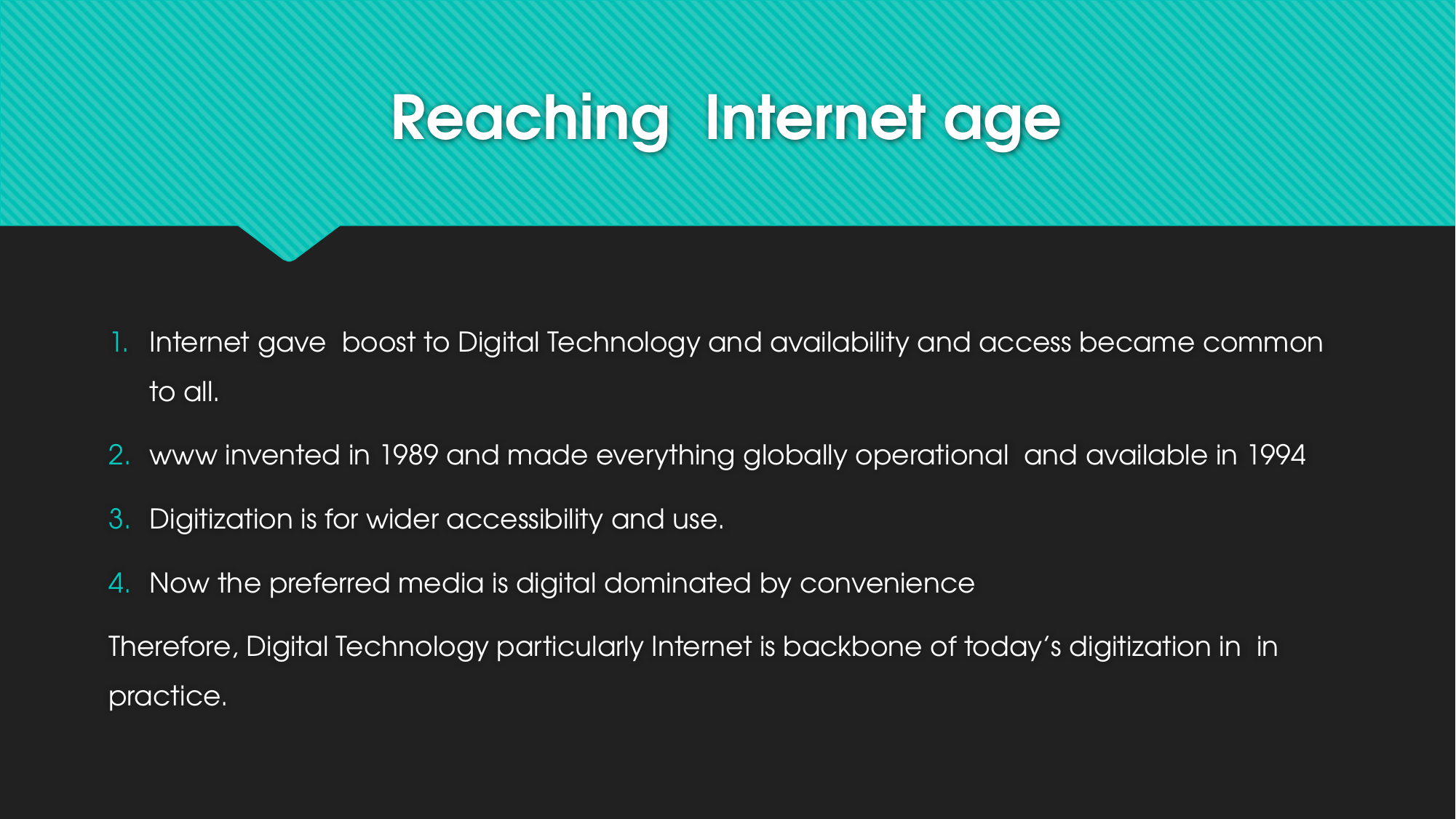

# Reaching  Internet age
Internet gave  boost to Digital Technology and availability and access became common to all.
www invented in 1989 and made everything globally operational  and available in 1994
Digitization is for wider accessibility and use.
Now the preferred media is digital dominated by convenience
Therefore, Digital Technology particularly Internet is backbone of today’s digitization in  in practice.